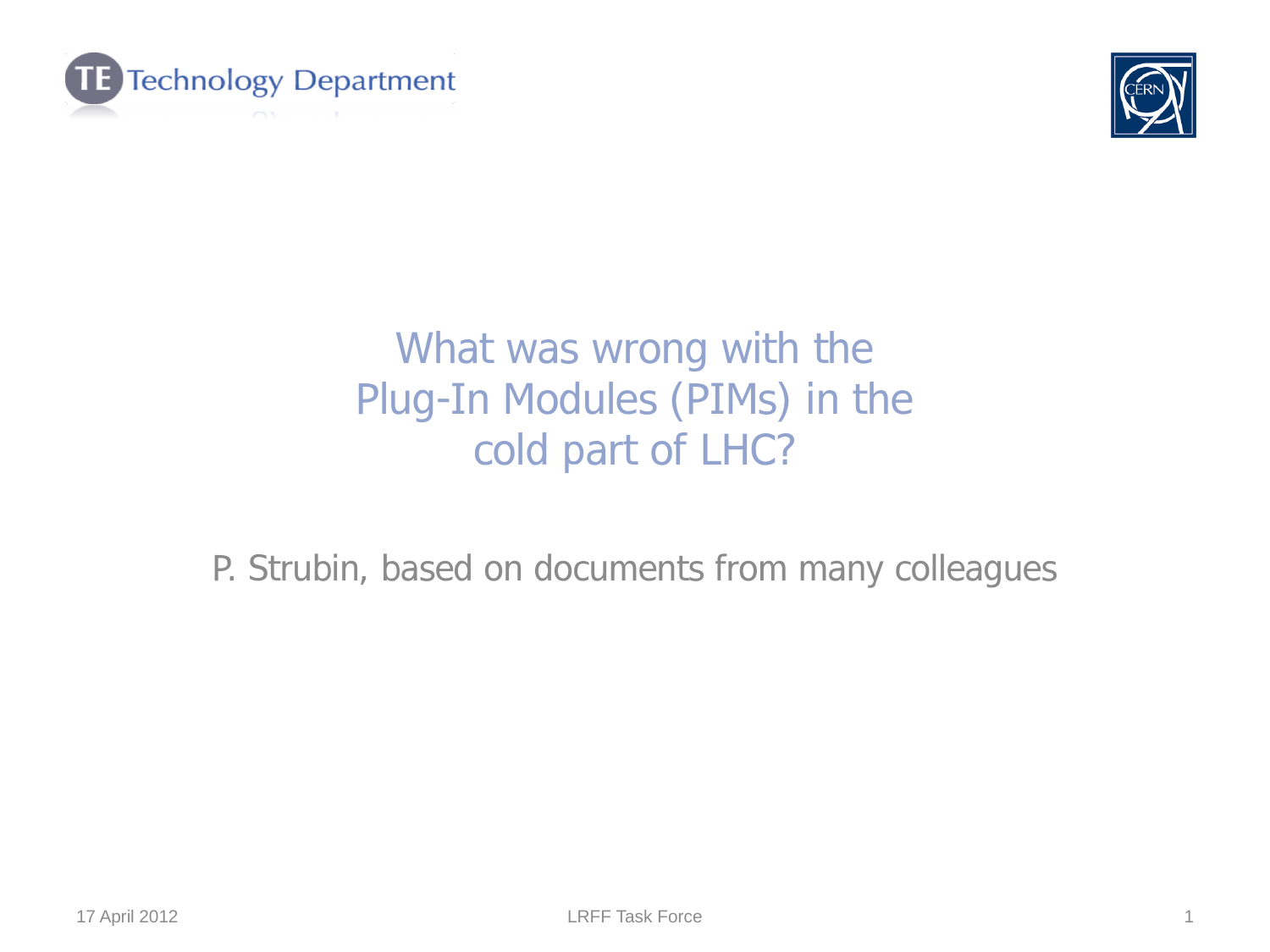

# What was wrong with the Plug-In Modules (PIMs) in the cold part of LHC?
P. Strubin, based on documents from many colleagues
17 April 2012
LRFF Task Force
1